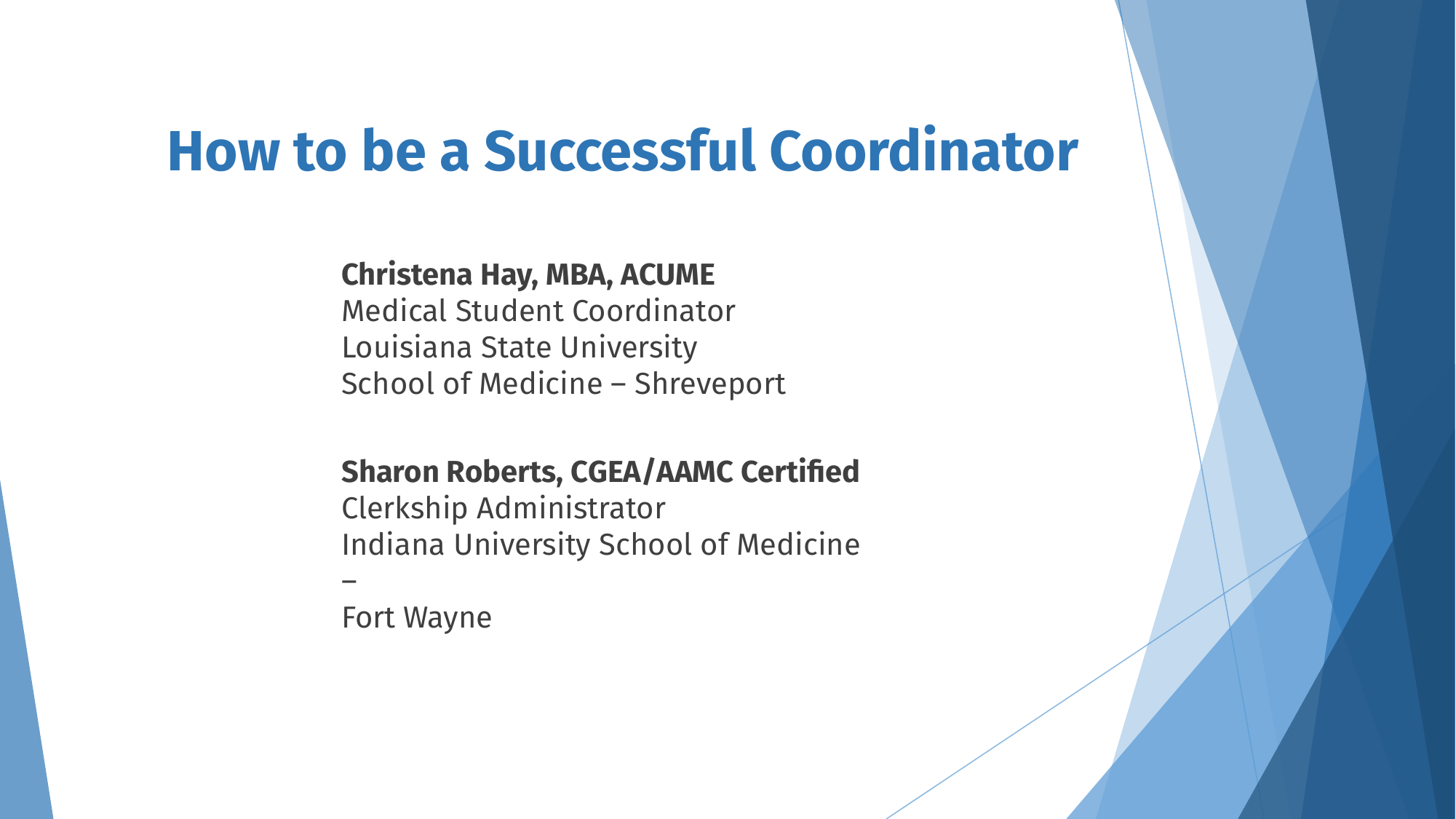

# How to be a Successful Coordinator
Christena Hay, MBA, ACUME
Medical Student Coordinator
Louisiana State University
School of Medicine – Shreveport

Sharon Roberts, CGEA/AAMC Certified
Clerkship Administrator
Indiana University School of Medicine –
Fort Wayne